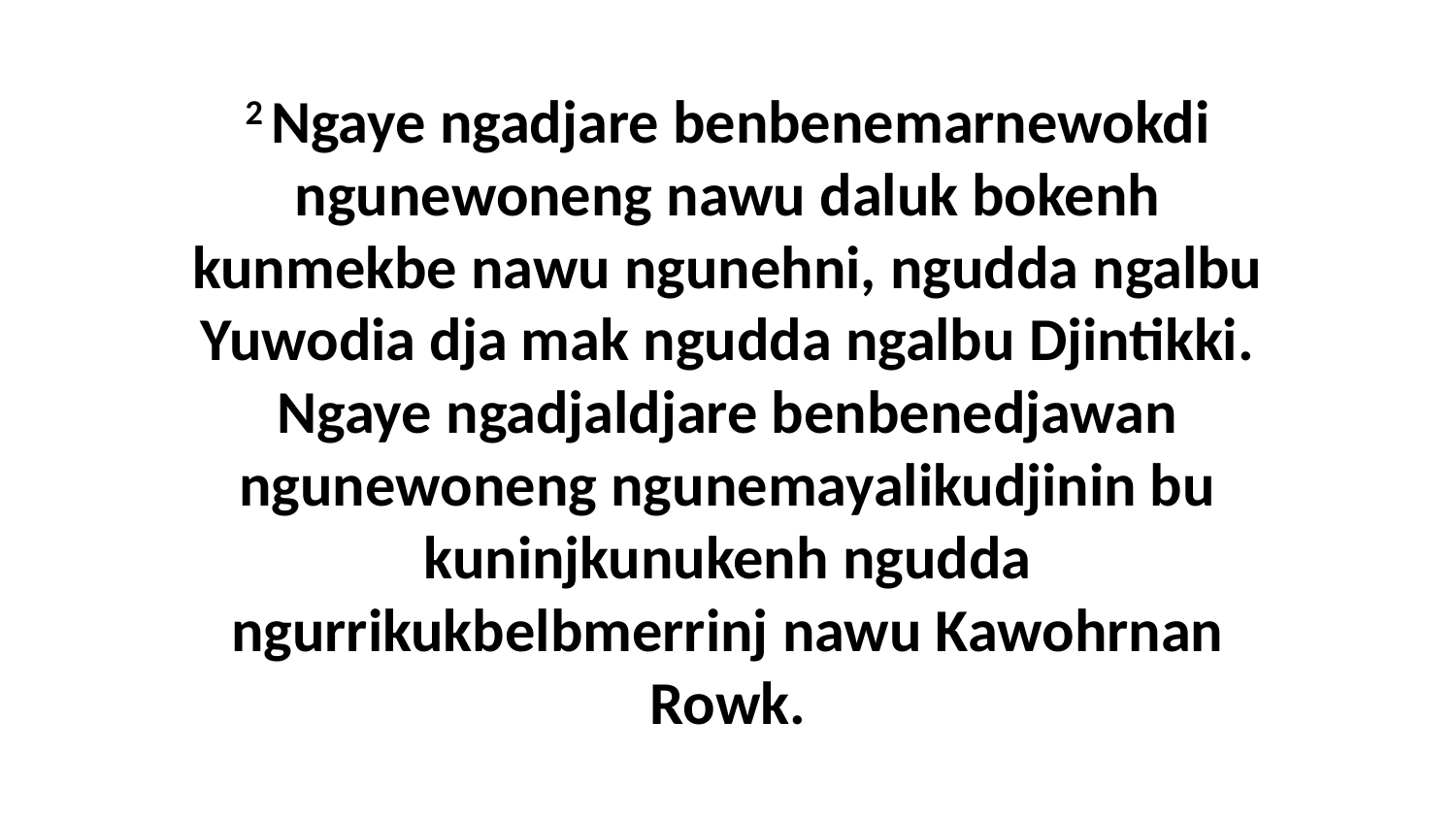

2 Ngaye ngadjare benbenemarnewokdi ngunewoneng nawu daluk bokenh kunmekbe nawu ngunehni, ngudda ngalbu Yuwodia dja mak ngudda ngalbu Djintikki. Ngaye ngadjaldjare benbenedjawan ngunewoneng ngunemayalikudjinin bu kuninjkunukenh ngudda ngurrikukbelbmerrinj nawu Kawohrnan Rowk.